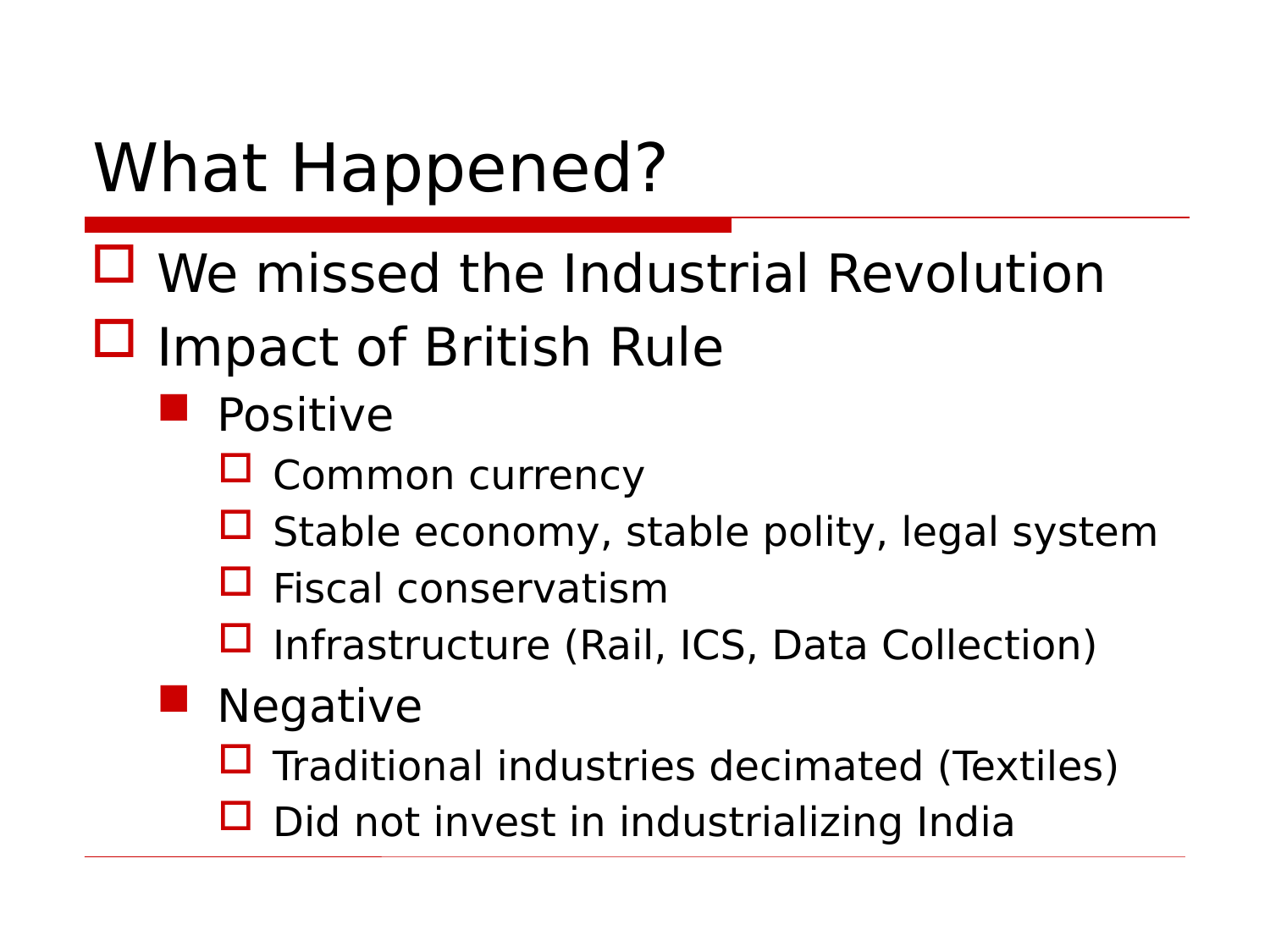

# What Happened?
We missed the Industrial Revolution
Impact of British Rule
Positive
Common currency
Stable economy, stable polity, legal system
Fiscal conservatism
Infrastructure (Rail, ICS, Data Collection)
Negative
Traditional industries decimated (Textiles)
Did not invest in industrializing India